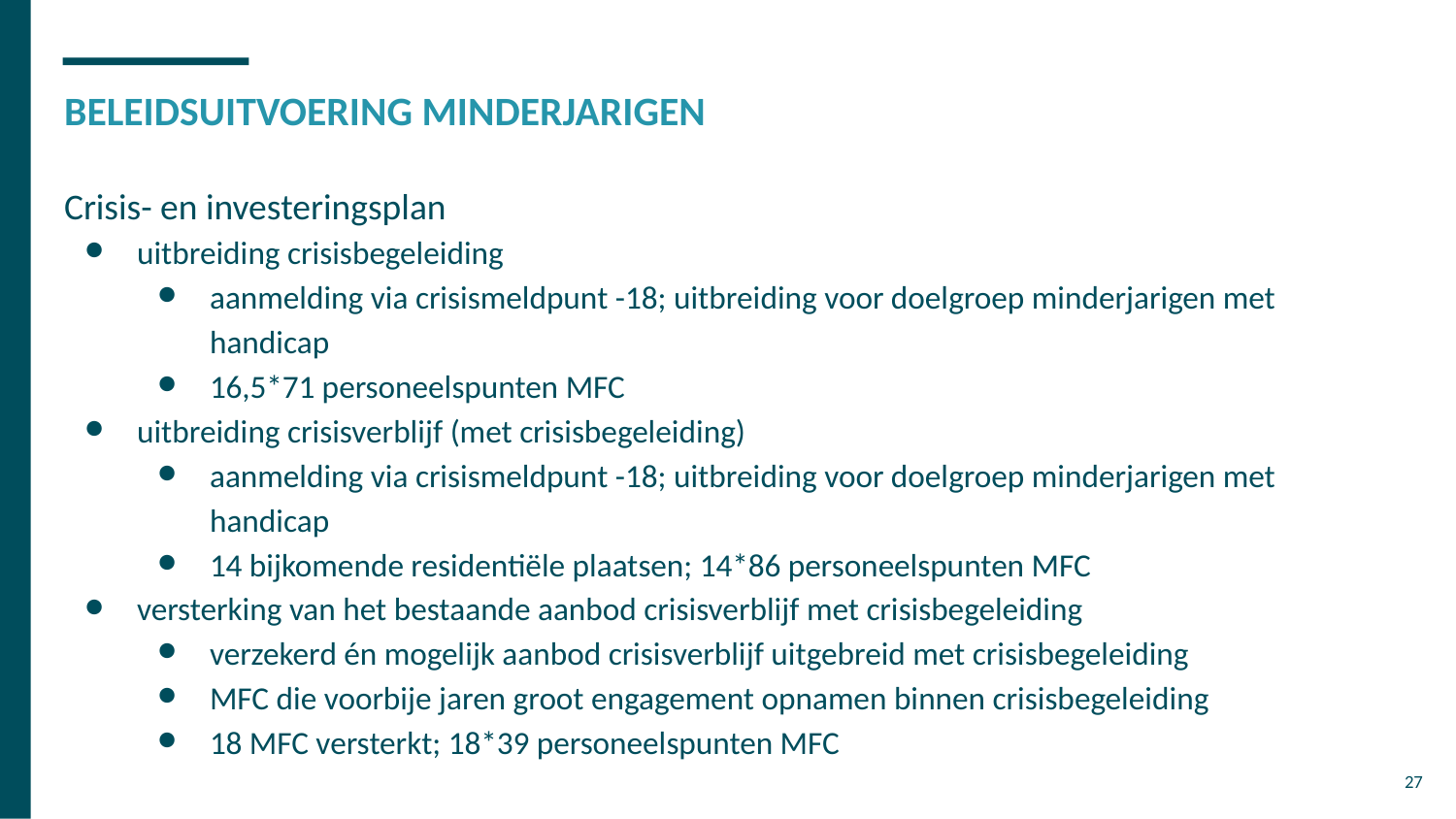

# BELEIDSUITVOERING MINDERJARIGEN
Crisis- en investeringsplan
uitbreiding crisisbegeleiding
aanmelding via crisismeldpunt -18; uitbreiding voor doelgroep minderjarigen met handicap
16,5*71 personeelspunten MFC
uitbreiding crisisverblijf (met crisisbegeleiding)
aanmelding via crisismeldpunt -18; uitbreiding voor doelgroep minderjarigen met handicap
14 bijkomende residentiële plaatsen; 14*86 personeelspunten MFC
versterking van het bestaande aanbod crisisverblijf met crisisbegeleiding
verzekerd én mogelijk aanbod crisisverblijf uitgebreid met crisisbegeleiding
MFC die voorbije jaren groot engagement opnamen binnen crisisbegeleiding
18 MFC versterkt; 18*39 personeelspunten MFC

27